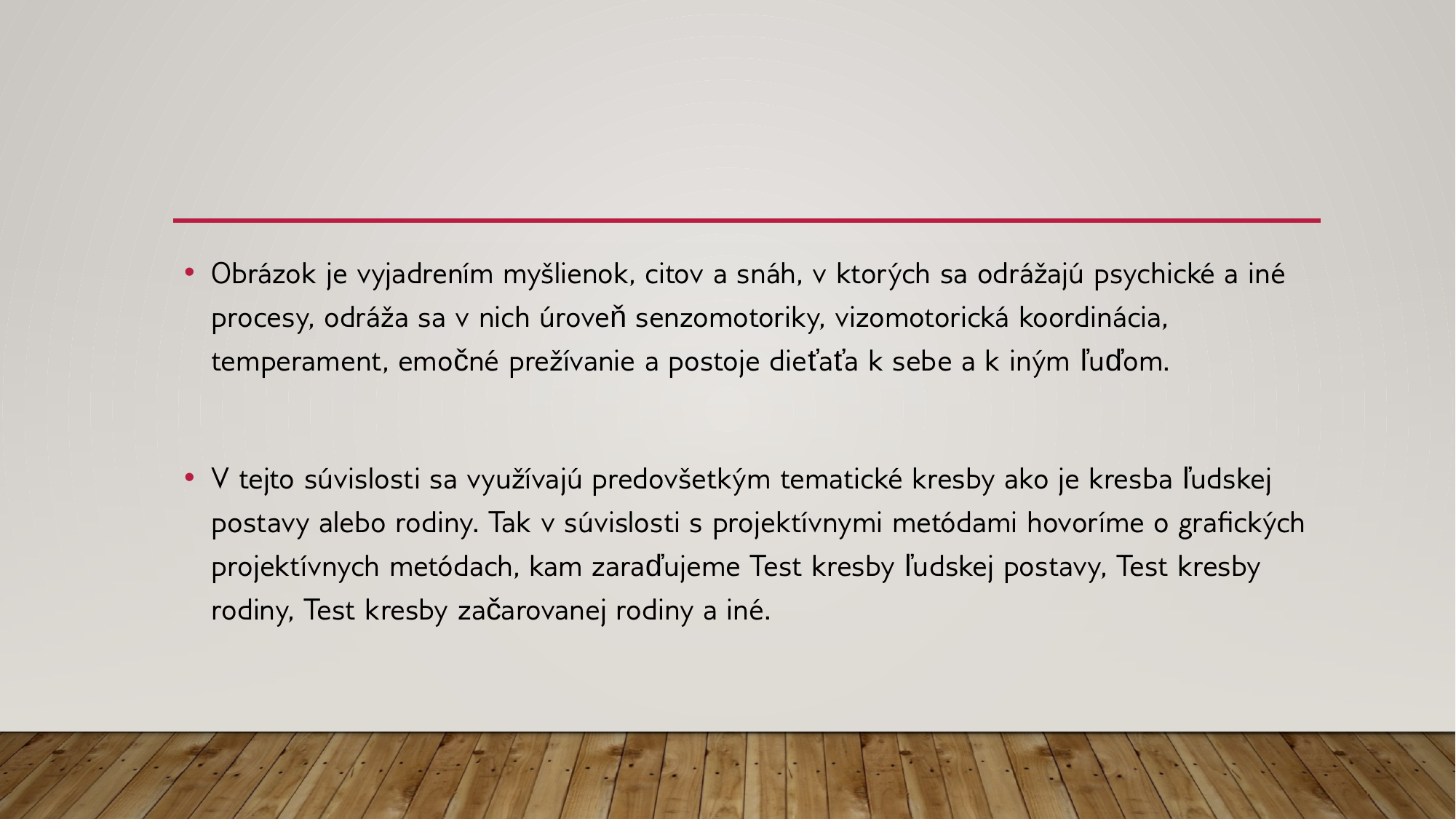

#
Obrázok je vyjadrením myšlienok, citov a snáh, v ktorých sa odrážajú psychické a iné procesy, odráža sa v nich úroveň senzomotoriky, vizomotorická koordinácia, temperament, emočné prežívanie a postoje dieťaťa k sebe a k iným ľuďom.

V tejto súvislosti sa využívajú predovšetkým tematické kresby ako je kresba ľudskej postavy alebo rodiny. Tak v súvislosti s projektívnymi metódami hovoríme o grafických projektívnych metódach, kam zaraďujeme Test kresby ľudskej postavy, Test kresby rodiny, Test kresby začarovanej rodiny a iné.